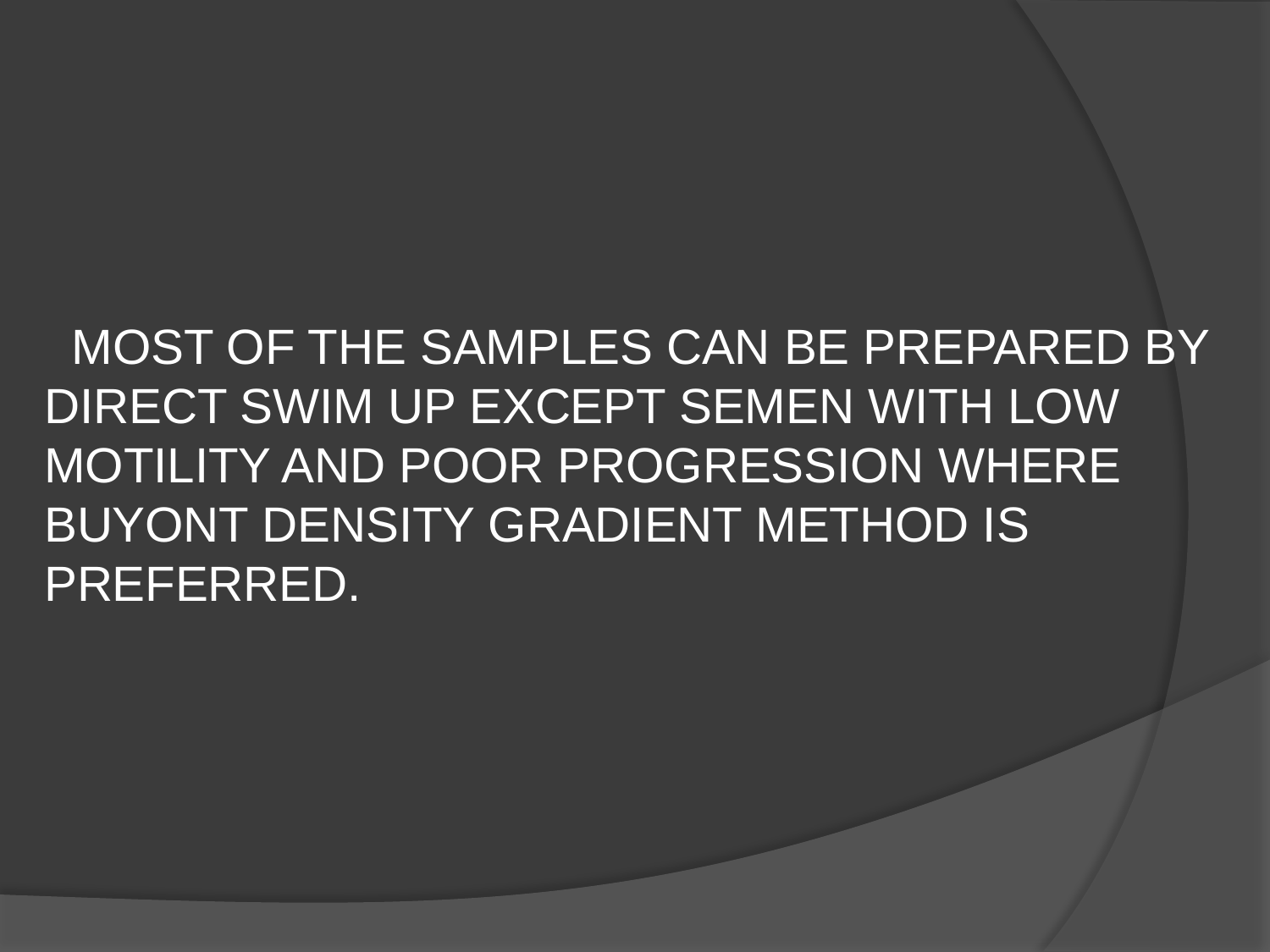

MOST OF THE SAMPLES CAN BE PREPARED BY DIRECT SWIM UP EXCEPT SEMEN WITH LOW MOTILITY AND POOR PROGRESSION WHERE BUYONT DENSITY GRADIENT METHOD IS PREFERRED.